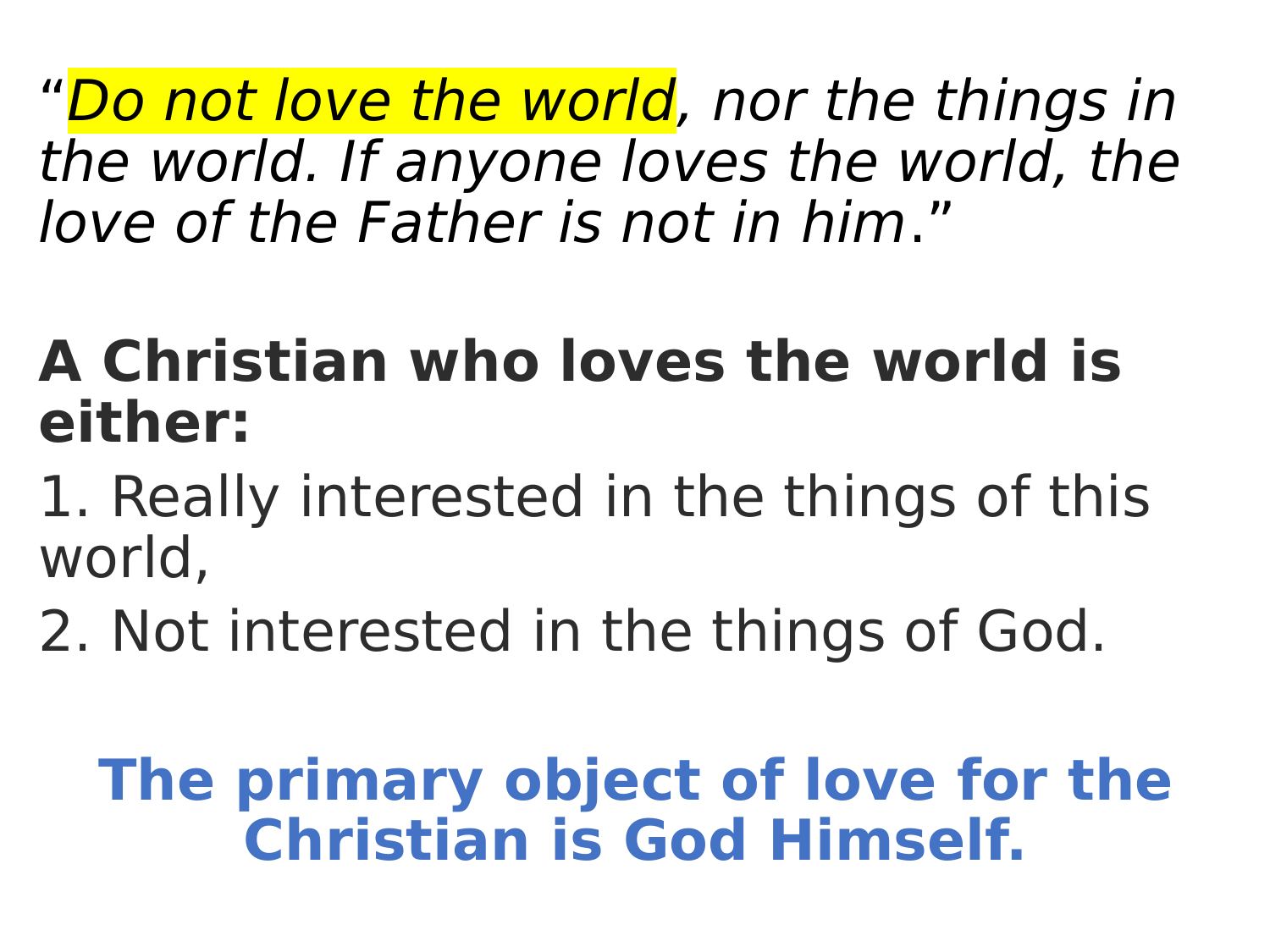

“Do not love the world, nor the things in the world. If anyone loves the world, the love of the Father is not in him.”

A Christian who loves the world is either:
1. Really interested in the things of this world,
2. Not interested in the things of God.

The primary object of love for the Christian is God Himself.